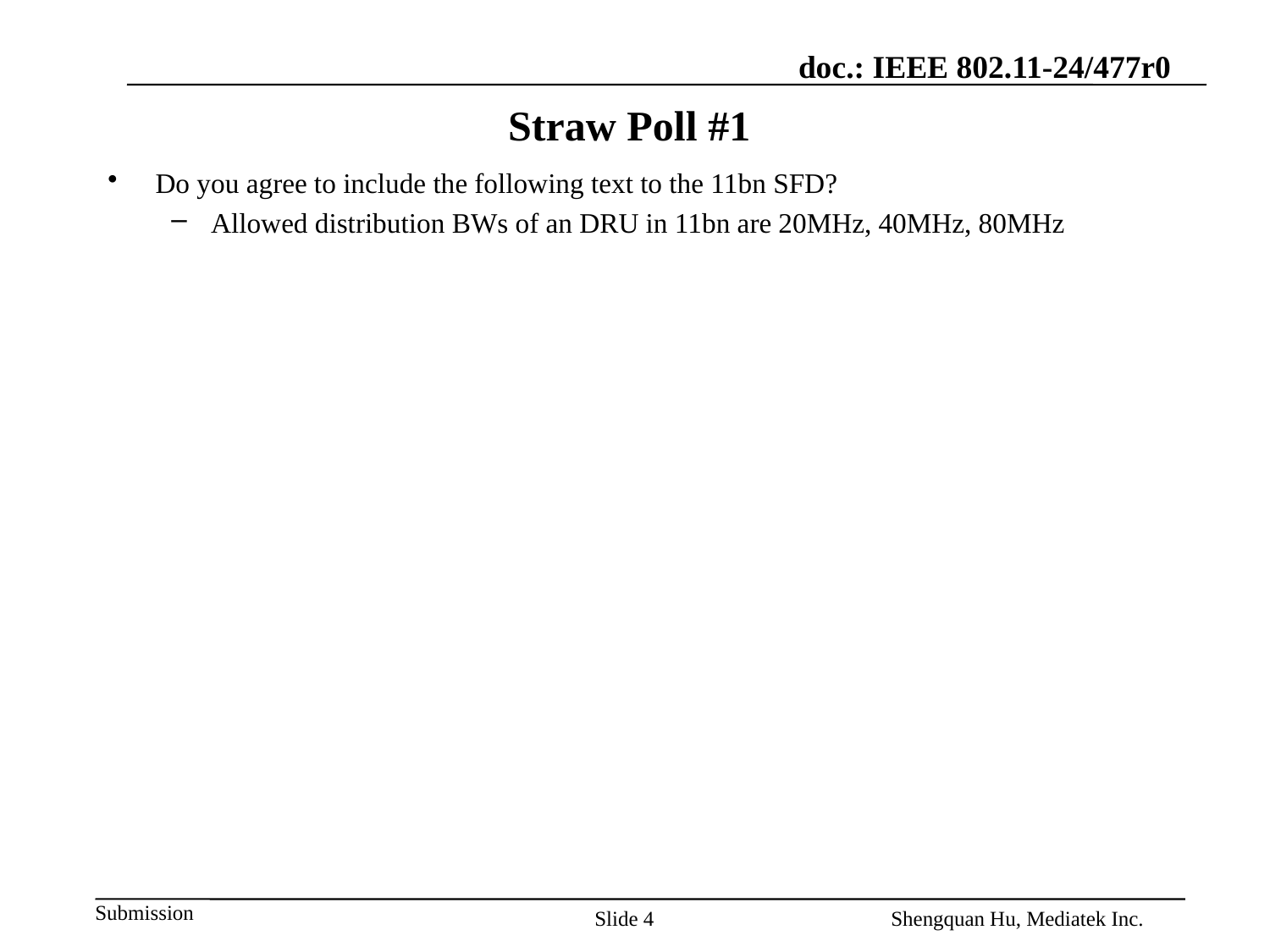

# Straw Poll #1
Do you agree to include the following text to the 11bn SFD?
Allowed distribution BWs of an DRU in 11bn are 20MHz, 40MHz, 80MHz
Slide 4
Shengquan Hu, Mediatek Inc.